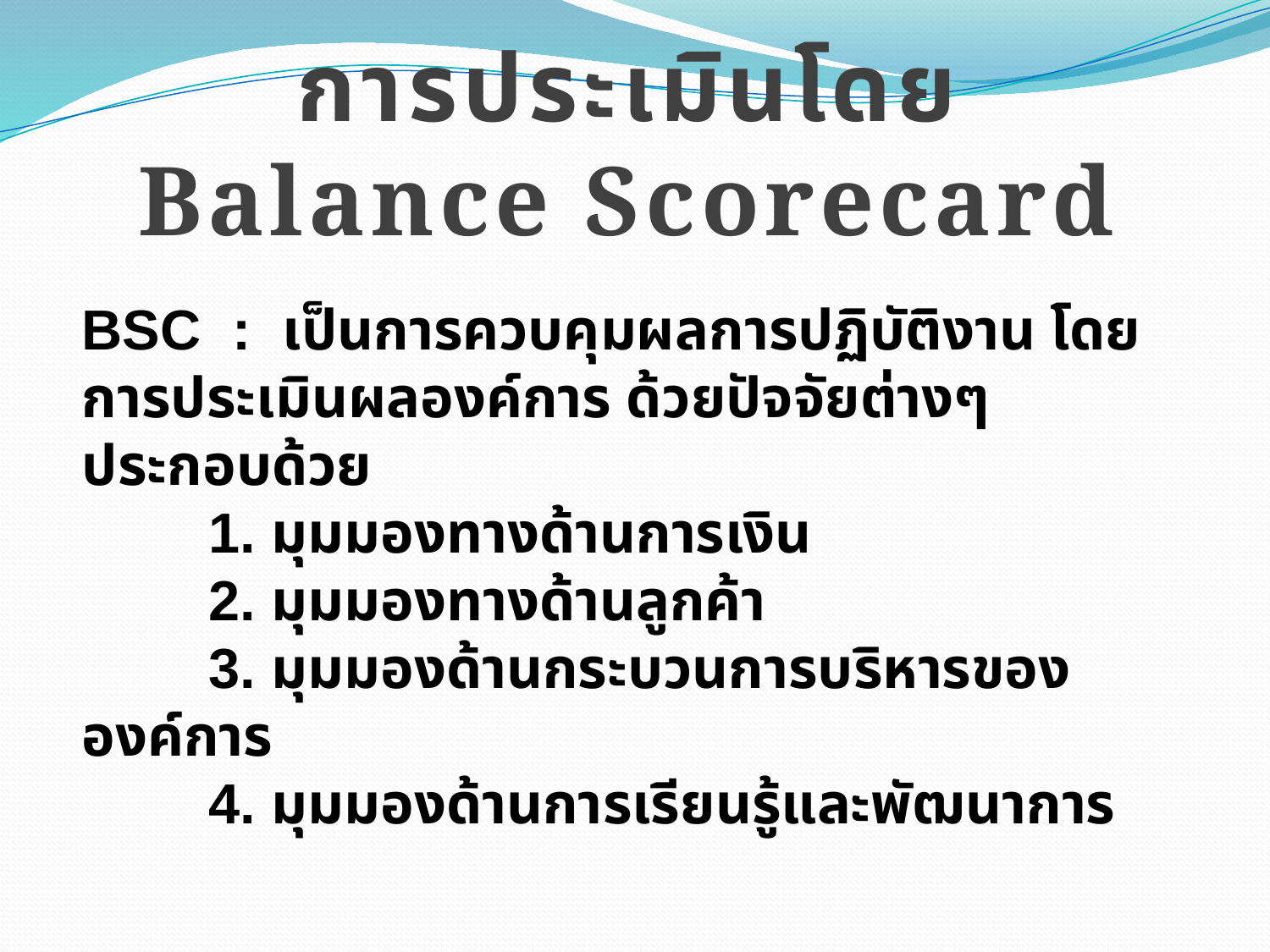

การประเมินโดย
Balance Scorecard
BSC  :  เป็นการควบคุมผลการปฏิบัติงาน โดยการประเมินผลองค์การ ด้วยปัจจัยต่างๆ ประกอบด้วย
	1. มุมมองทางด้านการเงิน
	2. มุมมองทางด้านลูกค้า
	3. มุมมองด้านกระบวนการบริหารขององค์การ
	4. มุมมองด้านการเรียนรู้และพัฒนาการ